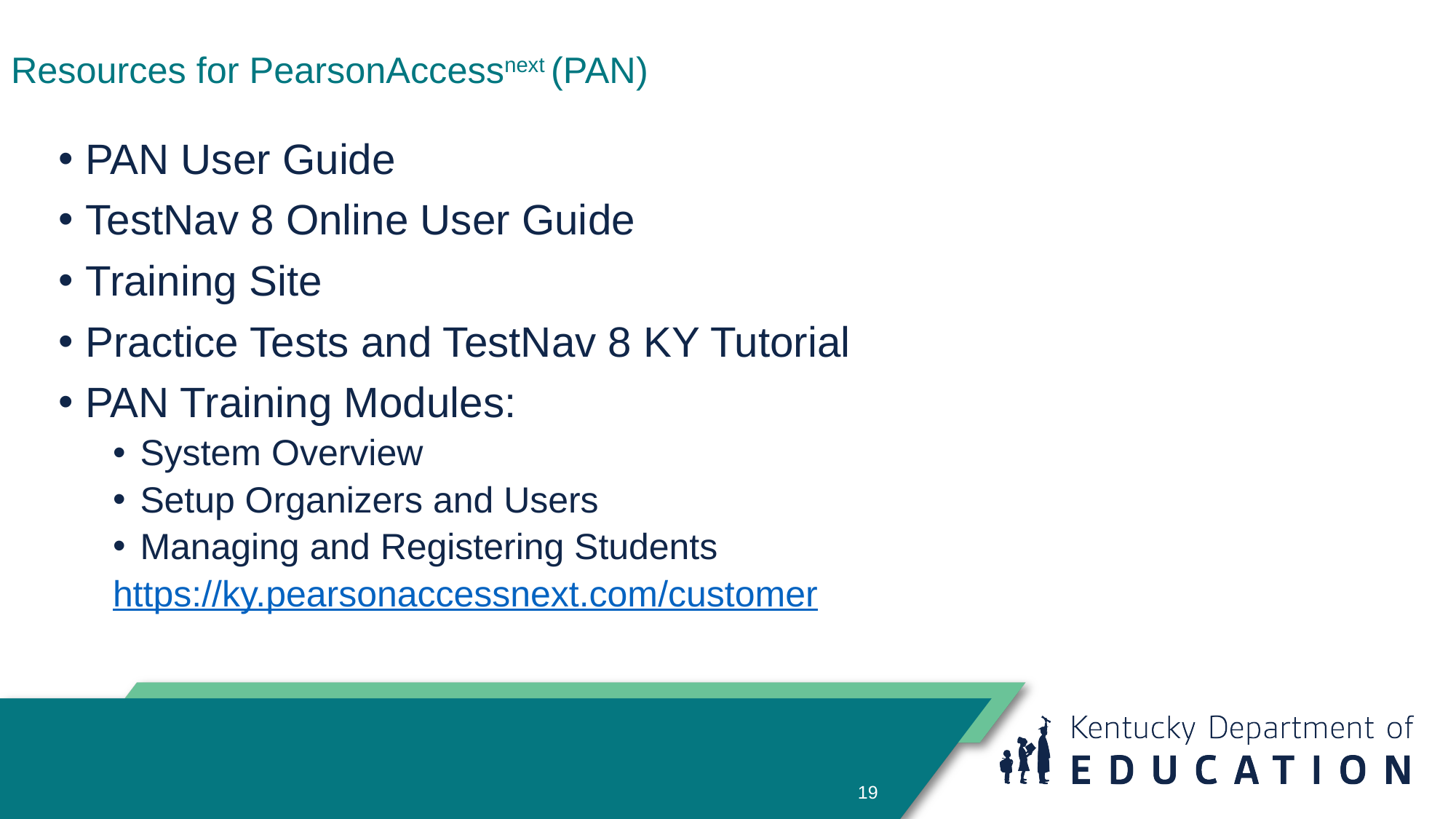

# Resources for PearsonAccessnext (PAN)
PAN User Guide
TestNav 8 Online User Guide
Training Site
Practice Tests and TestNav 8 KY Tutorial
PAN Training Modules:
System Overview
Setup Organizers and Users
Managing and Registering Students
https://ky.pearsonaccessnext.com/customer